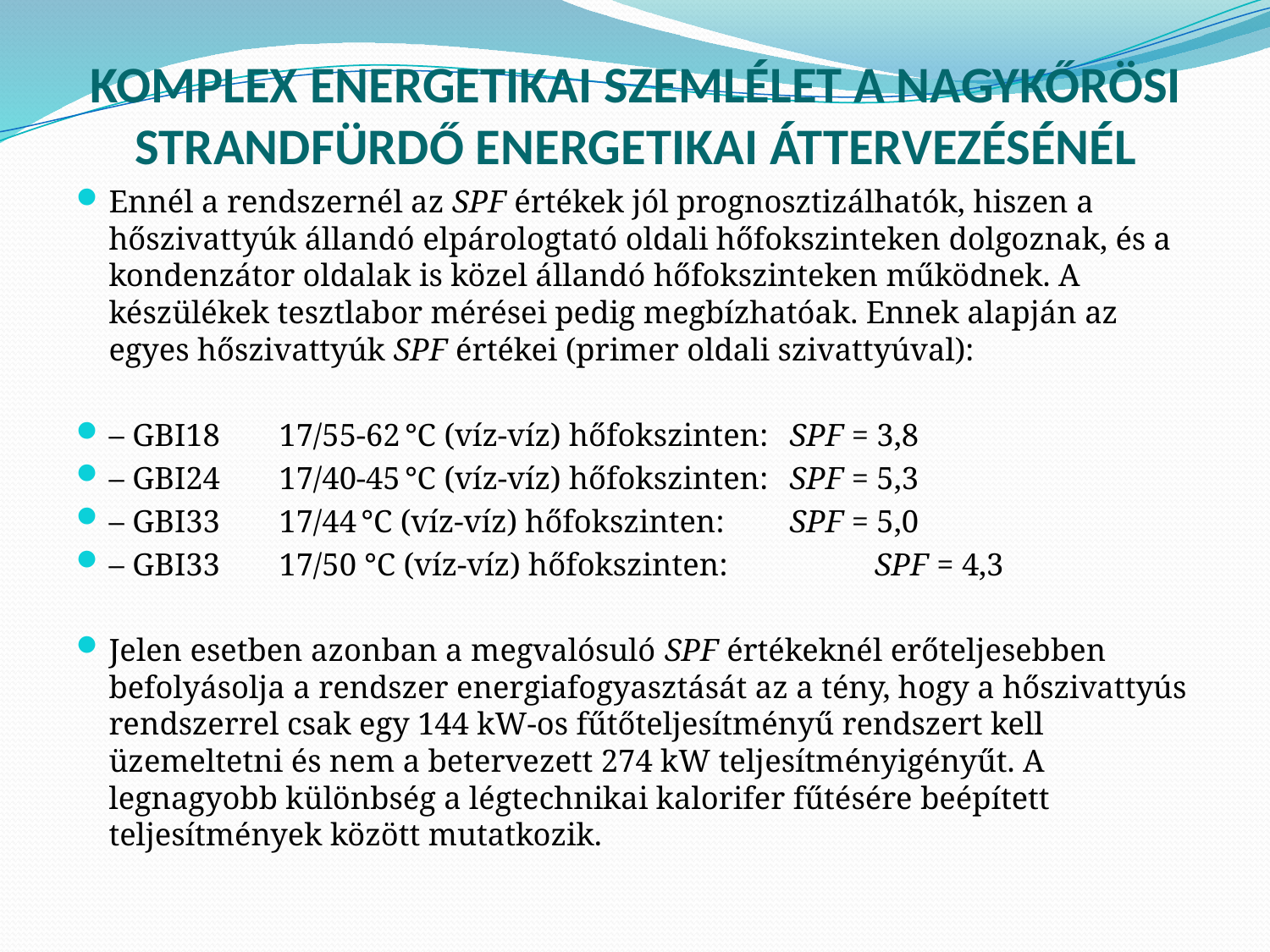

# Komplex energetikai szemlélet a nagykőrösi strandfürdő energetikai áttervezésénél
Ennél a rendszernél az SPF értékek jól prognosztizálhatók, hiszen a hőszivattyúk állandó elpárologtató oldali hőfokszinteken dolgoznak, és a kondenzátor oldalak is közel állandó hőfokszinteken működnek. A készülékek tesztlabor mérései pedig megbízhatóak. Ennek alapján az egyes hőszivattyúk SPF értékei (primer oldali szivattyúval):

– GBI18 	17/55-62 °C (víz-víz) hőfokszinten:	SPF = 3,8
– GBI24	17/40-45 °C (víz-víz) hőfokszinten:	SPF = 5,3
– GBI33	17/44 °C (víz-víz) hőfokszinten:        	SPF = 5,0
– GBI33	17/50 °C (víz-víz) hőfokszinten:        	SPF = 4,3

Jelen esetben azonban a megvalósuló SPF értékeknél erőteljesebben befolyásolja a rendszer energiafogyasztását az a tény, hogy a hőszivattyús rendszerrel csak egy 144 kW-os fűtőteljesítményű rendszert kell üzemeltetni és nem a betervezett 274 kW teljesítményigényűt. A legnagyobb különbség a légtechnikai kalorifer fűtésére beépített teljesítmények között mutatkozik.